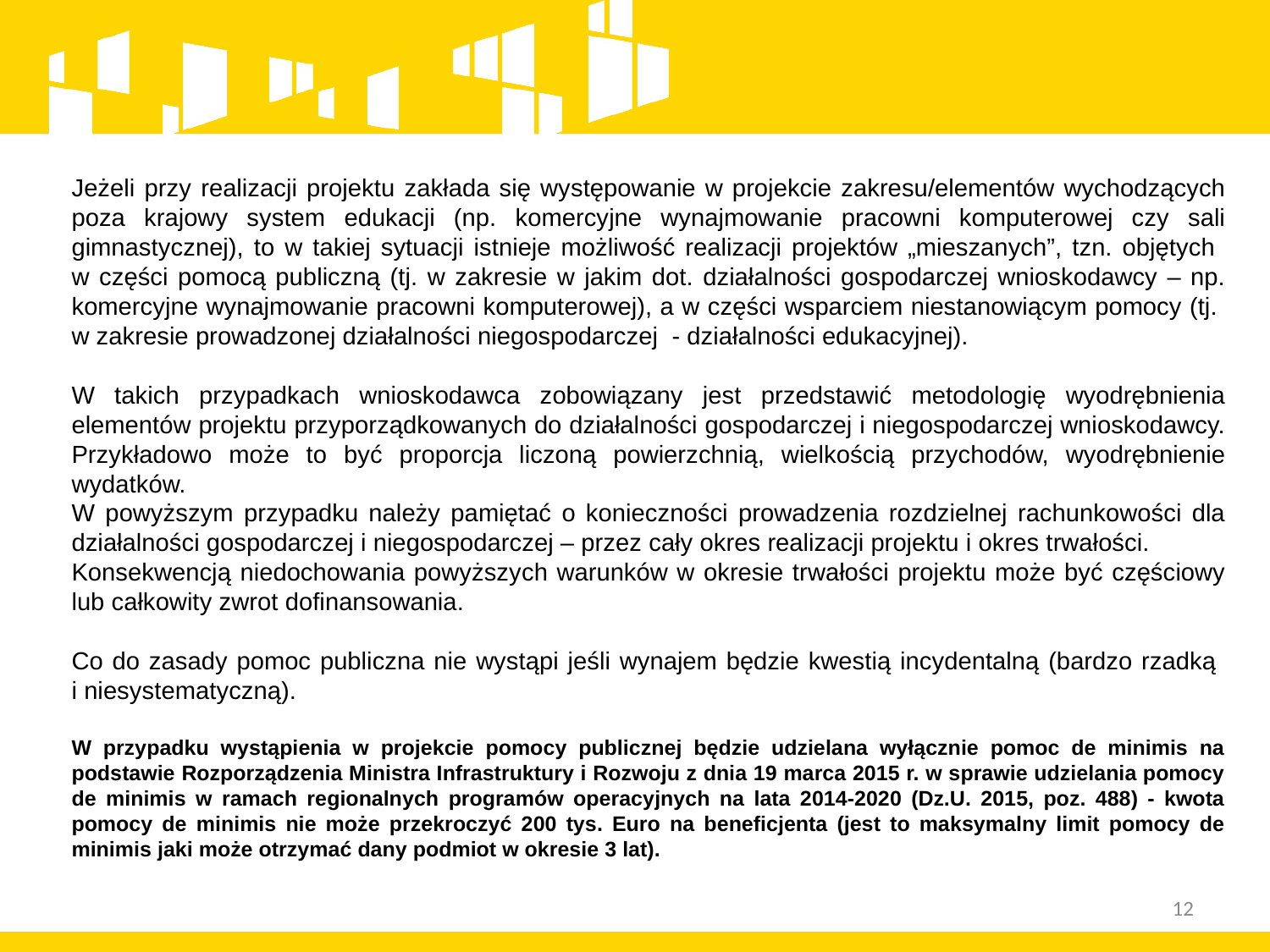

Jeżeli przy realizacji projektu zakłada się występowanie w projekcie zakresu/elementów wychodzących poza krajowy system edukacji (np. komercyjne wynajmowanie pracowni komputerowej czy sali gimnastycznej), to w takiej sytuacji istnieje możliwość realizacji projektów „mieszanych”, tzn. objętych
w części pomocą publiczną (tj. w zakresie w jakim dot. działalności gospodarczej wnioskodawcy – np. komercyjne wynajmowanie pracowni komputerowej), a w części wsparciem niestanowiącym pomocy (tj.
w zakresie prowadzonej działalności niegospodarczej  - działalności edukacyjnej).

W takich przypadkach wnioskodawca zobowiązany jest przedstawić metodologię wyodrębnienia elementów projektu przyporządkowanych do działalności gospodarczej i niegospodarczej wnioskodawcy. Przykładowo może to być proporcja liczoną powierzchnią, wielkością przychodów, wyodrębnienie wydatków.
W powyższym przypadku należy pamiętać o konieczności prowadzenia rozdzielnej rachunkowości dla działalności gospodarczej i niegospodarczej – przez cały okres realizacji projektu i okres trwałości.
Konsekwencją niedochowania powyższych warunków w okresie trwałości projektu może być częściowy lub całkowity zwrot dofinansowania.

Co do zasady pomoc publiczna nie wystąpi jeśli wynajem będzie kwestią incydentalną (bardzo rzadką
i niesystematyczną).

W przypadku wystąpienia w projekcie pomocy publicznej będzie udzielana wyłącznie pomoc de minimis na podstawie Rozporządzenia Ministra Infrastruktury i Rozwoju z dnia 19 marca 2015 r. w sprawie udzielania pomocy de minimis w ramach regionalnych programów operacyjnych na lata 2014-2020 (Dz.U. 2015, poz. 488) - kwota pomocy de minimis nie może przekroczyć 200 tys. Euro na beneficjenta (jest to maksymalny limit pomocy de minimis jaki może otrzymać dany podmiot w okresie 3 lat).

12